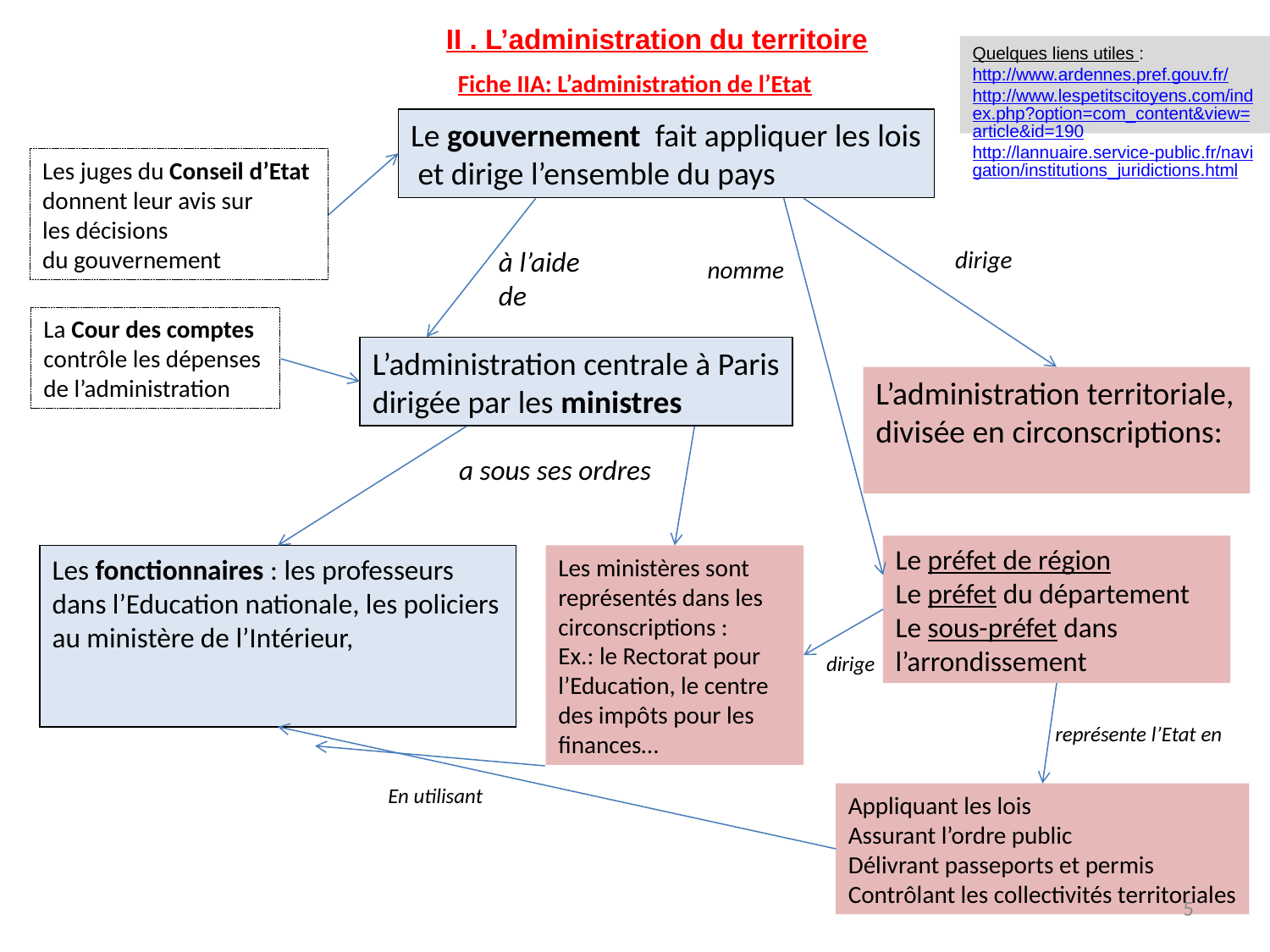

II . L’administration du territoire
Quelques liens utiles :
http://www.ardennes.pref.gouv.fr/
http://www.lespetitscitoyens.com/index.php?option=com_content&view=article&id=190
http://lannuaire.service-public.fr/navigation/institutions_juridictions.html
# Fiche IIA: L’administration de l’Etat
Le gouvernement  fait appliquer les lois
 et dirige l’ensemble du pays
Les juges du Conseil d’Etat
donnent leur avis sur
les décisions
du gouvernement
à l’aide de
dirige
nomme
La Cour des comptes
contrôle les dépenses
de l’administration
L’administration centrale à Paris
dirigée par les ministres
L’administration territoriale,
divisée en circonscriptions:

a sous ses ordres
Le préfet de région
Le préfet du département
Le sous-préfet dans l’arrondissement
Les fonctionnaires : les professeurs dans l’Education nationale, les policiers au ministère de l’Intérieur,

Les ministères sont représentés dans les circonscriptions :
Ex.: le Rectorat pour l’Education, le centre des impôts pour les finances…
dirige
représente l’Etat en
En utilisant
Appliquant les lois
Assurant l’ordre public
Délivrant passeports et permis
Contrôlant les collectivités territoriales
5